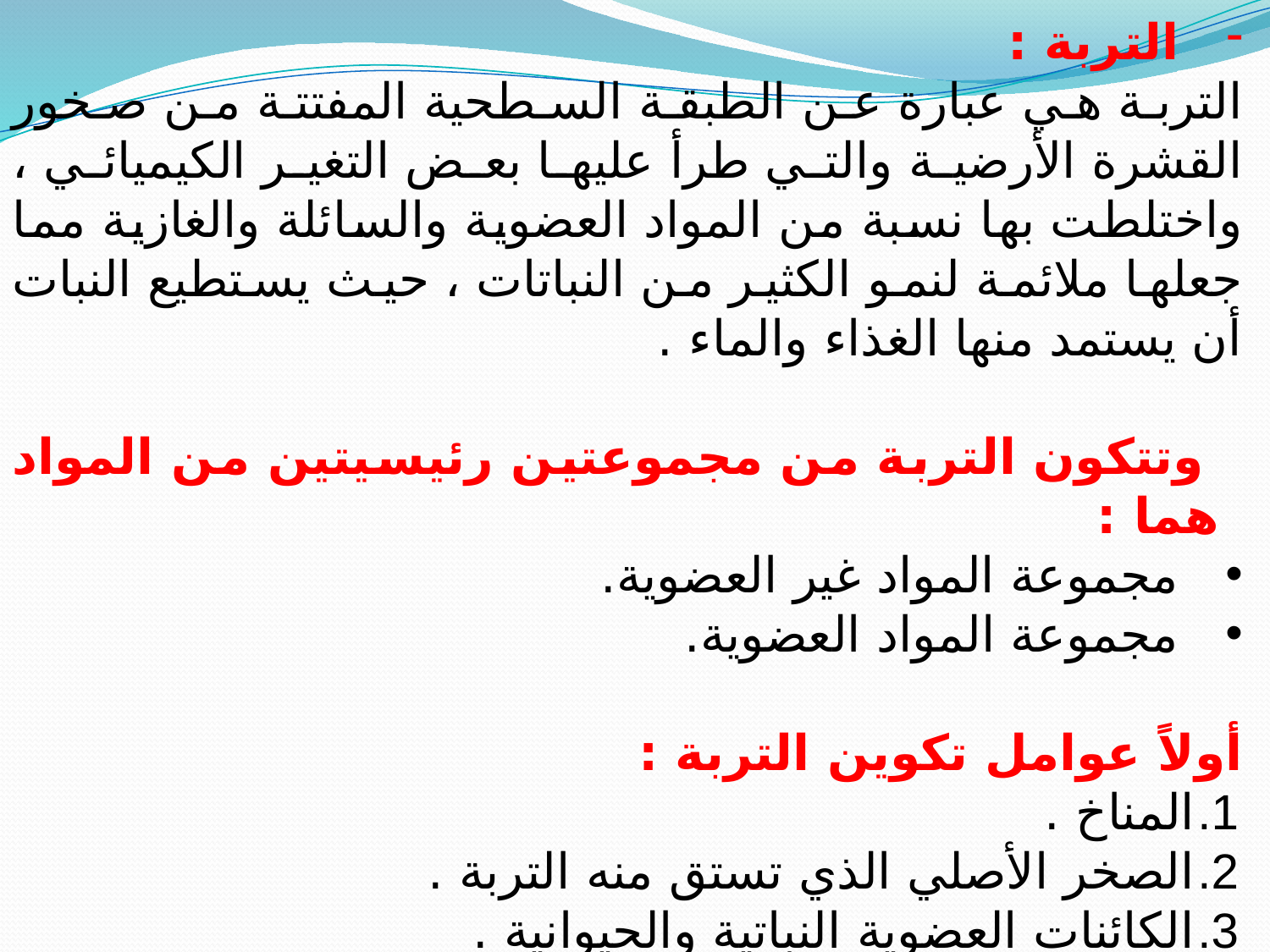

التربة :
التربة هي عبارة عن الطبقة السطحية المفتتة من صخور القشرة الأرضية والتي طرأ عليها بعض التغير الكيميائي ، واختلطت بها نسبة من المواد العضوية والسائلة والغازية مما جعلها ملائمة لنمو الكثير من النباتات ، حيث يستطيع النبات أن يستمد منها الغذاء والماء .

 وتتكون التربة من مجموعتين رئيسيتين من المواد هما :
مجموعة المواد غير العضوية.
مجموعة المواد العضوية.

أولاً عوامل تكوين التربة :
المناخ .
الصخر الأصلي الذي تستق منه التربة .
الكائنات العضوية النباتية والحيوانية .
التضاريس .
الزمن.